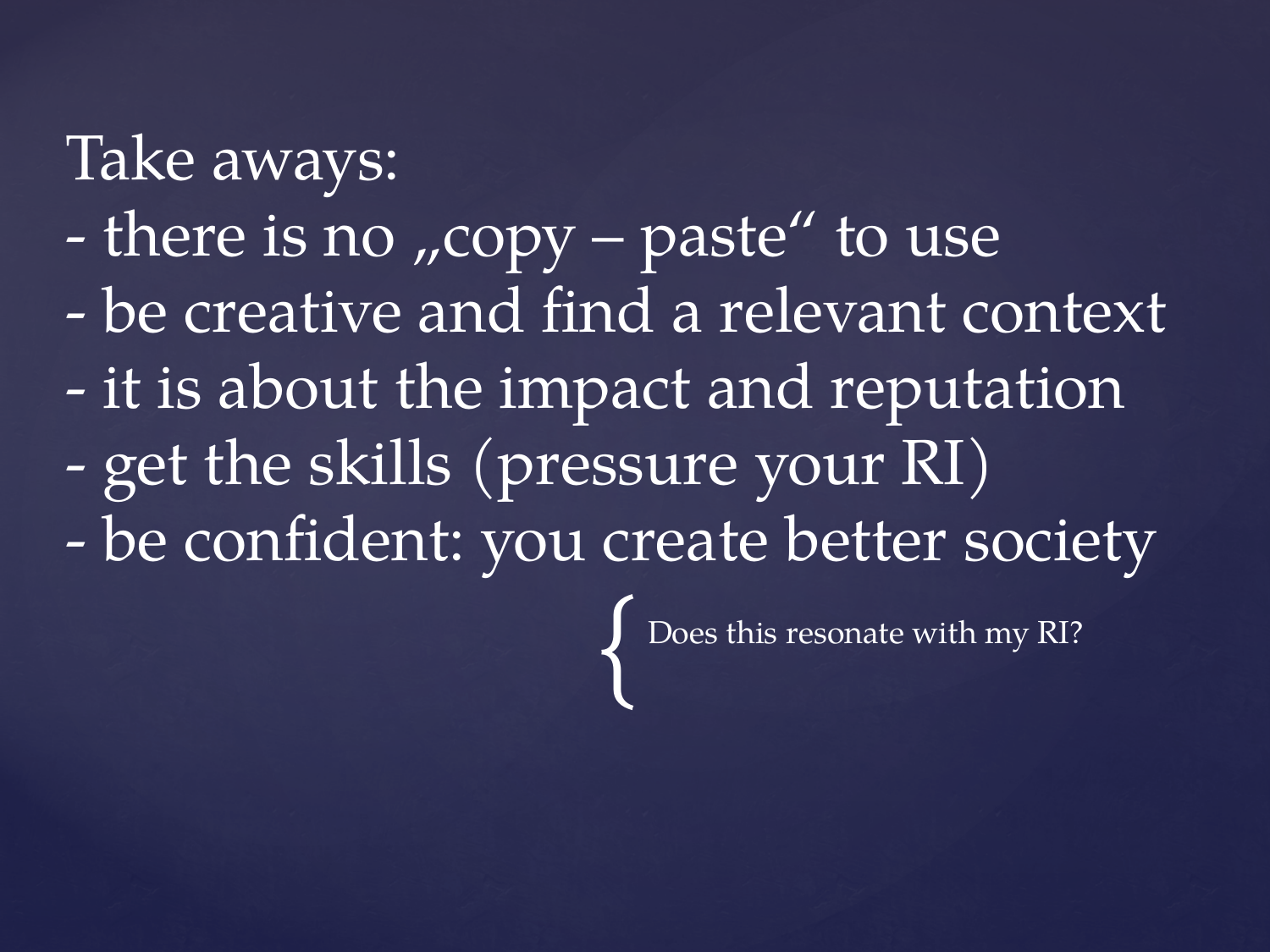

# Take aways: - there is no „copy – paste“ to use - be creative and find a relevant context - it is about the impact and reputation - get the skills (pressure your RI) - be confident: you create better society
Does this resonate with my RI?